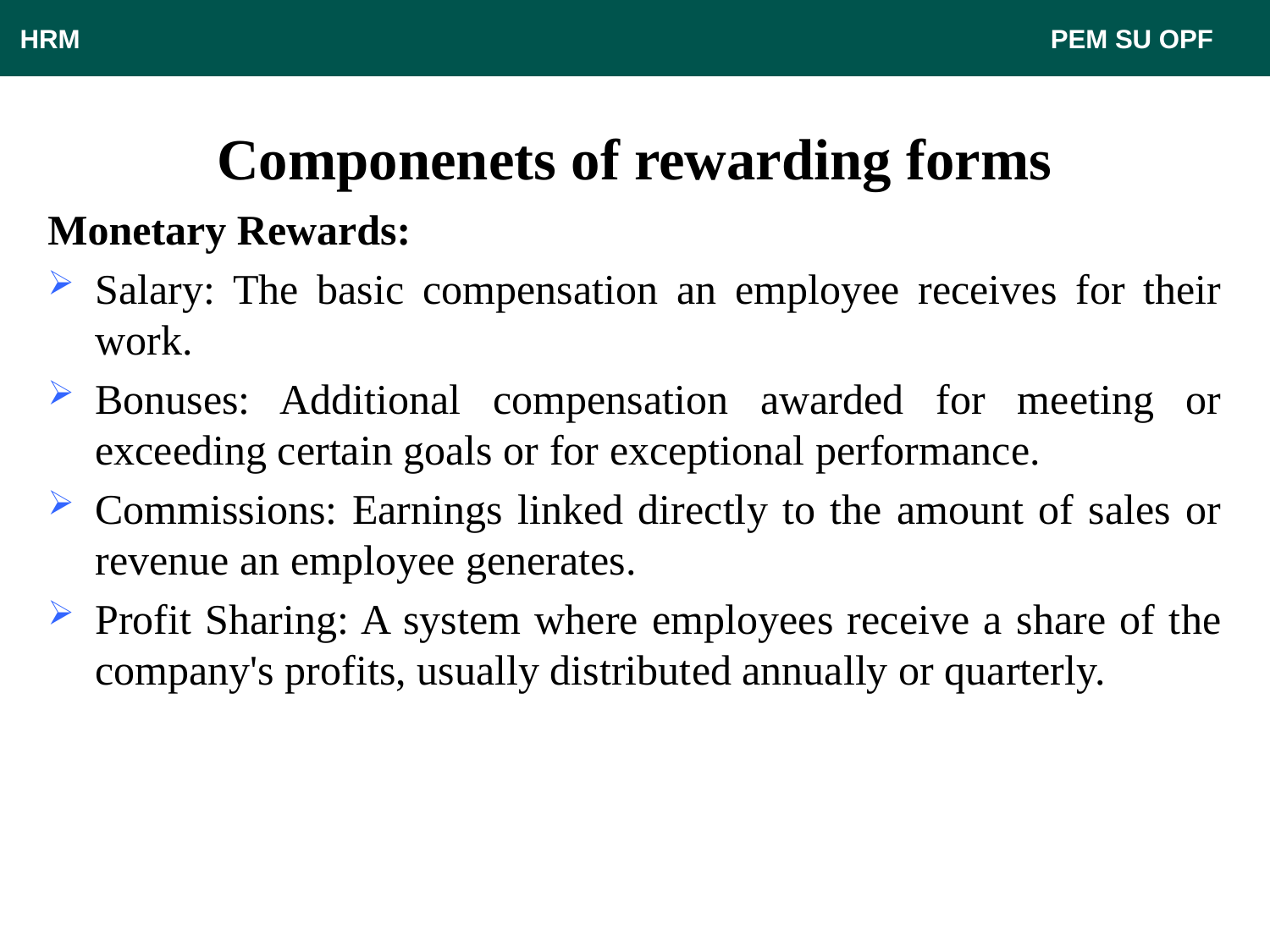

HRM								   PEM SU OPF
# Componenets of rewarding forms
Monetary Rewards:
Salary: The basic compensation an employee receives for their work.
Bonuses: Additional compensation awarded for meeting or exceeding certain goals or for exceptional performance.
Commissions: Earnings linked directly to the amount of sales or revenue an employee generates.
Profit Sharing: A system where employees receive a share of the company's profits, usually distributed annually or quarterly.